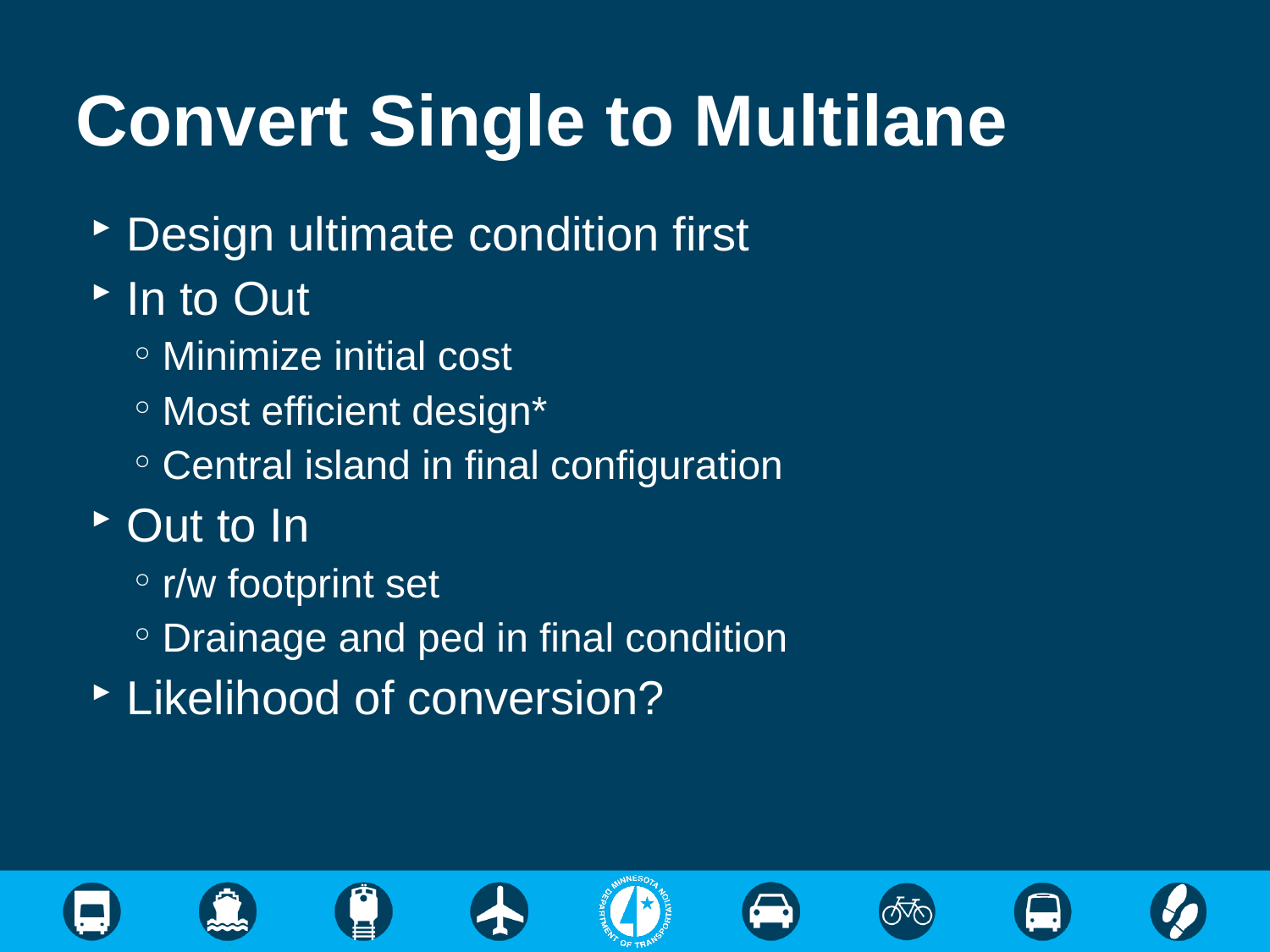

# Convert Single to Multilane
Design ultimate condition first
In to Out
Minimize initial cost
Most efficient design*
Central island in final configuration
Out to In
r/w footprint set
Drainage and ped in final condition
Likelihood of conversion?